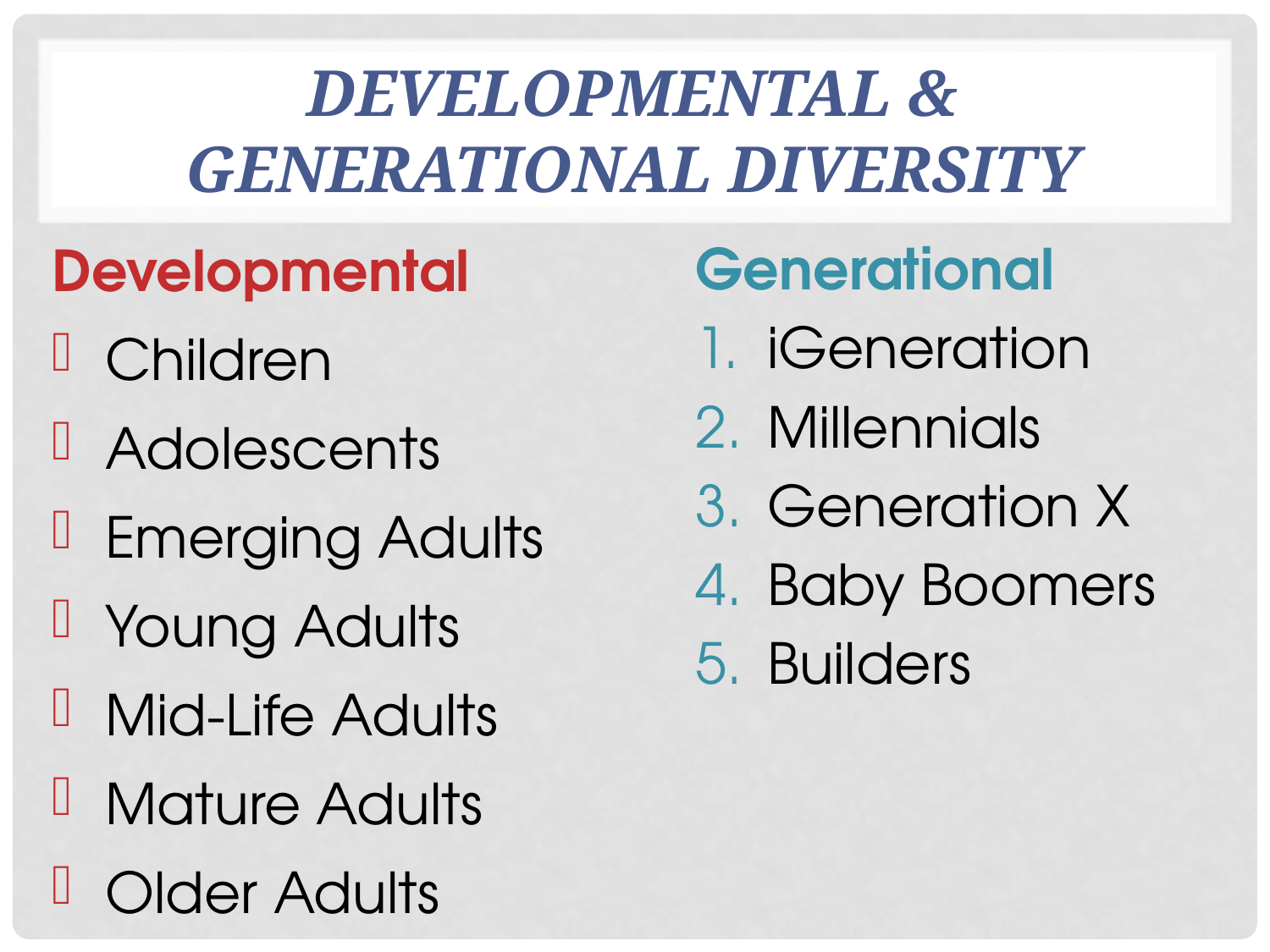

# Developmental & Generational Diversity
Generational
iGeneration
Millennials
Generation X
Baby Boomers
Builders
Developmental
Children
Adolescents
Emerging Adults
Young Adults
Mid-Life Adults
Mature Adults
Older Adults